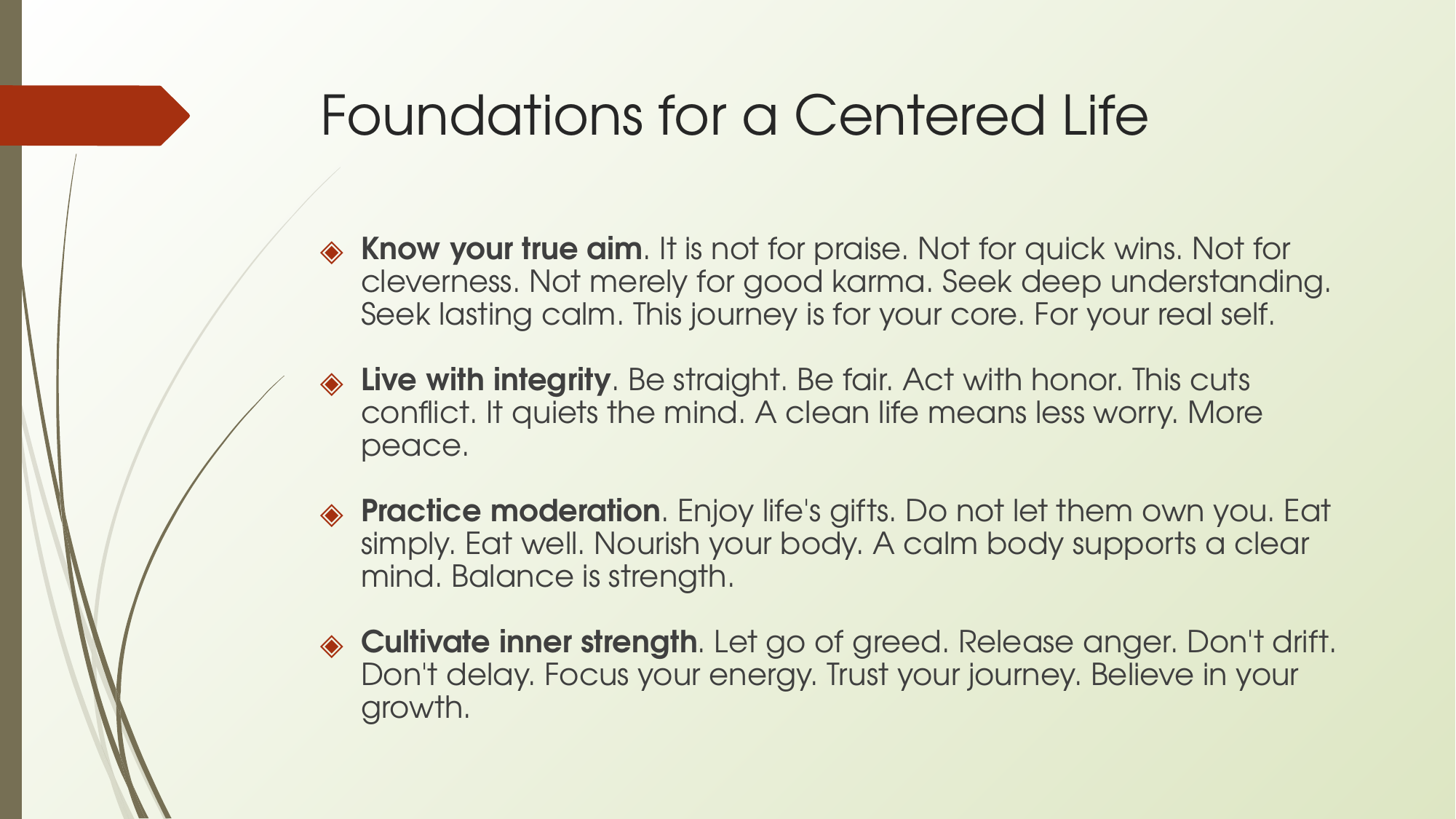

# Foundations for a Centered Life
Know your true aim. It is not for praise. Not for quick wins. Not for cleverness. Not merely for good karma. Seek deep understanding. Seek lasting calm. This journey is for your core. For your real self.

Live with integrity. Be straight. Be fair. Act with honor. This cuts conflict. It quiets the mind. A clean life means less worry. More peace.
Practice moderation. Enjoy life's gifts. Do not let them own you. Eat simply. Eat well. Nourish your body. A calm body supports a clear mind. Balance is strength.
Cultivate inner strength. Let go of greed. Release anger. Don't drift. Don't delay. Focus your energy. Trust your journey. Believe in your growth.